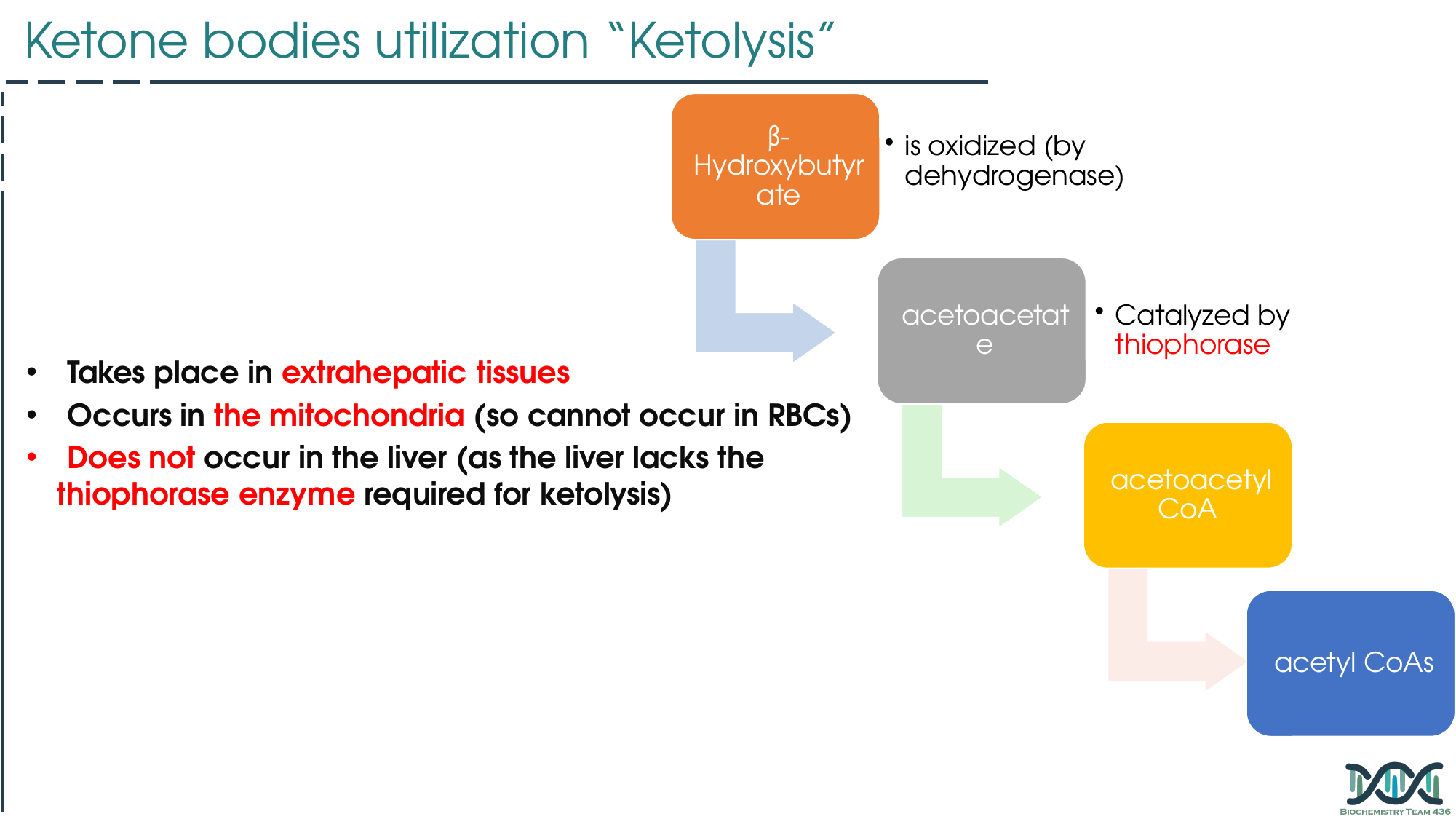

Ketone bodies utilization “Ketolysis”

β-Hydroxybutyrate
is oxidized (by dehydrogenase)
acetoacetate
Catalyzed by thiophorase
acetoacetyl CoA
acetyl CoAs
Takes place in extrahepatic tissues
Occurs in the mitochondria (so cannot occur in RBCs)
Does not occur in the liver (as the liver lacks the
thiophorase enzyme required for ketolysis)